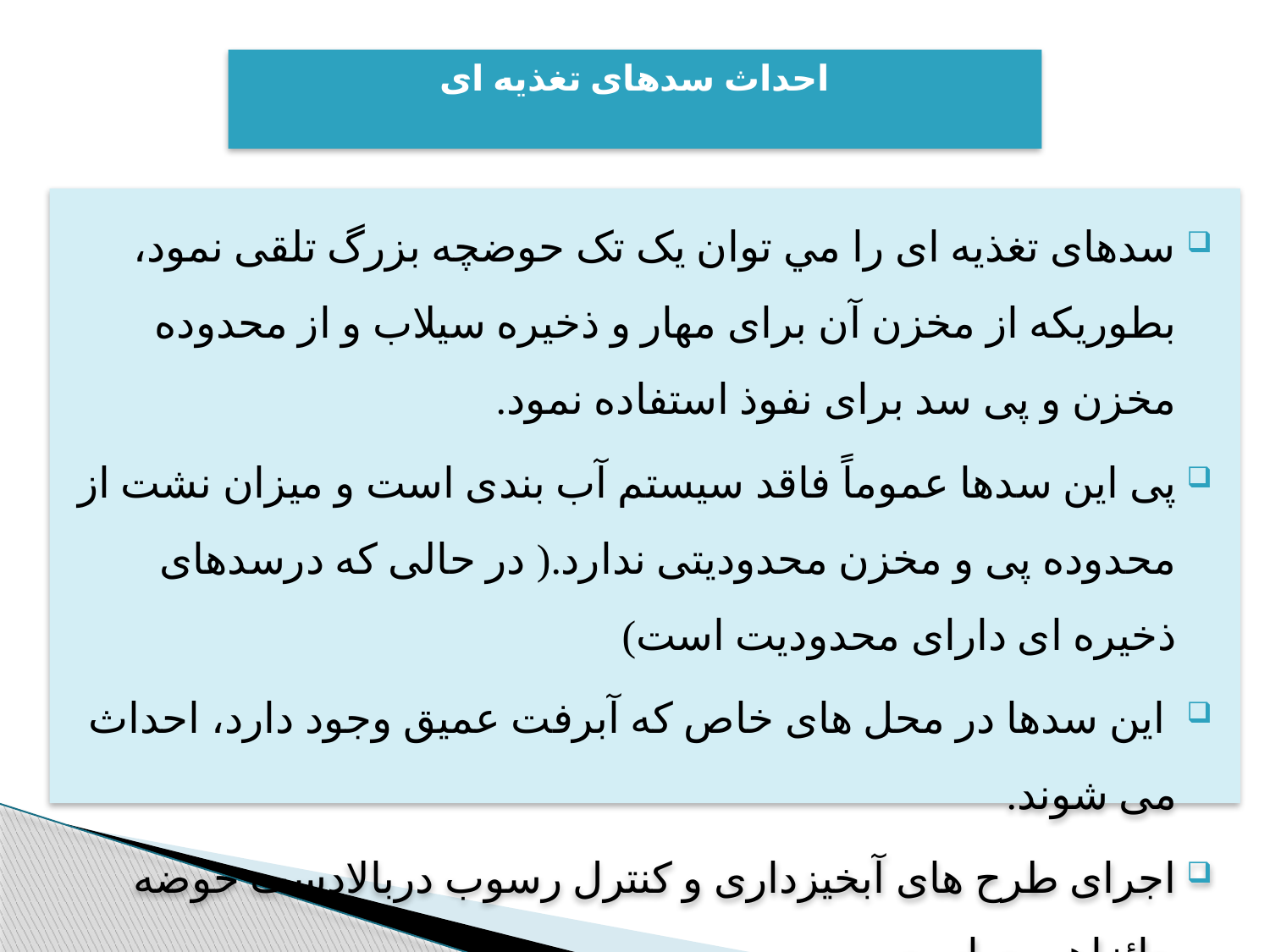

# احداث سدهای تغذيه ای
سدهای تغذيه ای را مي توان يک تک حوضچه بزرگ تلقی نمود، بطوريکه از مخزن آن برای مهار و ذخيره سيلاب و از محدوده مخزن و پی سد برای نفوذ استفاده نمود.
پی اين سدها عموماً فاقد سيستم آب بندی است و ميزان نشت از محدوده پی و مخزن محدوديتی ندارد.( در حالی که درسدهای ذخيره ای دارای محدوديت است)
 اين سدها در محل های خاص که آبرفت عميق وجود دارد، احداث می شوند.
اجرای طرح های آبخيزداری و کنترل رسوب دربالادست حوضه حائزاهميت است.